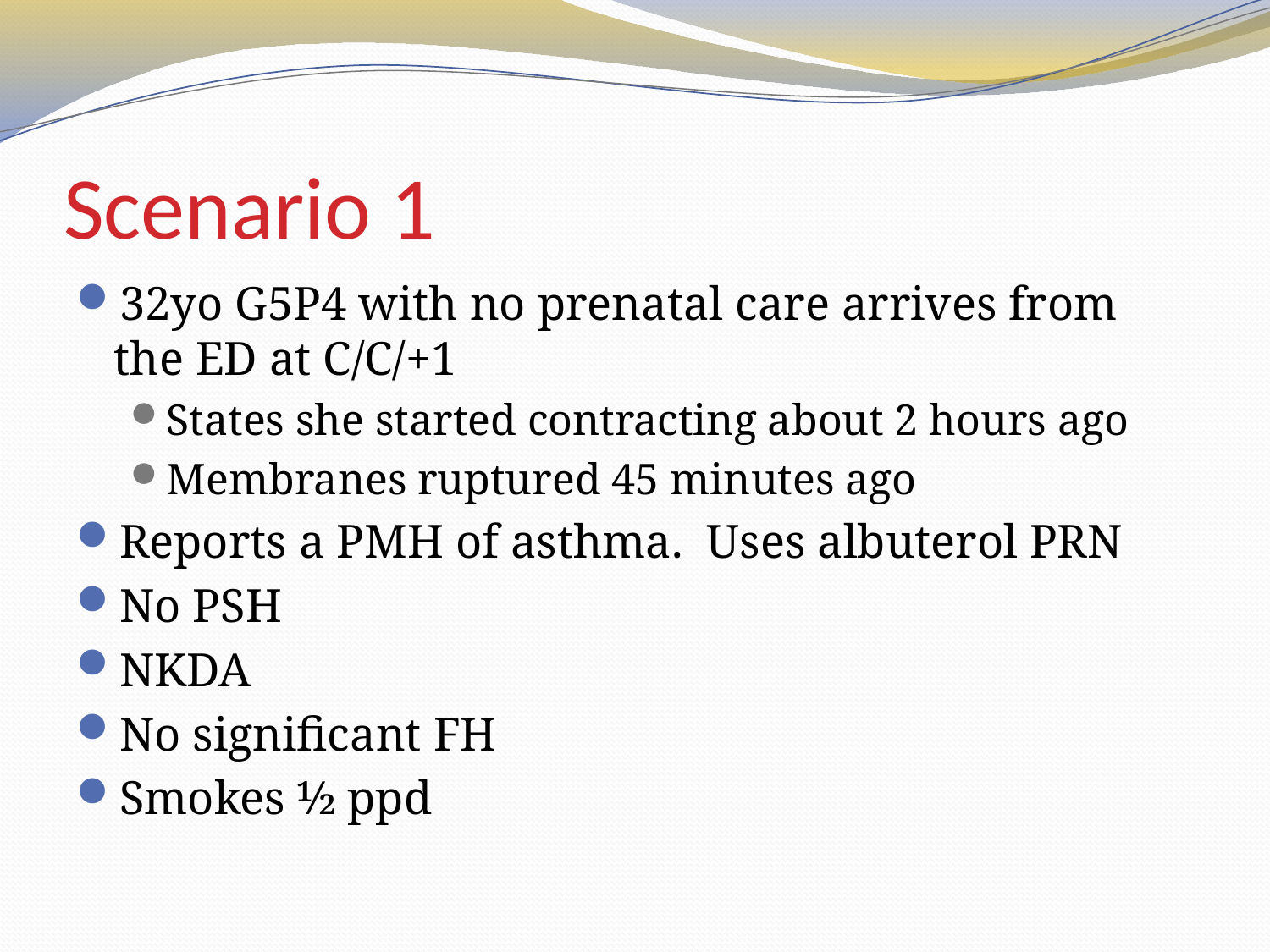

# Scenario 1
32yo G5P4 with no prenatal care arrives from the ED at C/C/+1
States she started contracting about 2 hours ago
Membranes ruptured 45 minutes ago
Reports a PMH of asthma.  Uses albuterol PRN
No PSH
NKDA
No significant FH
Smokes ½ ppd